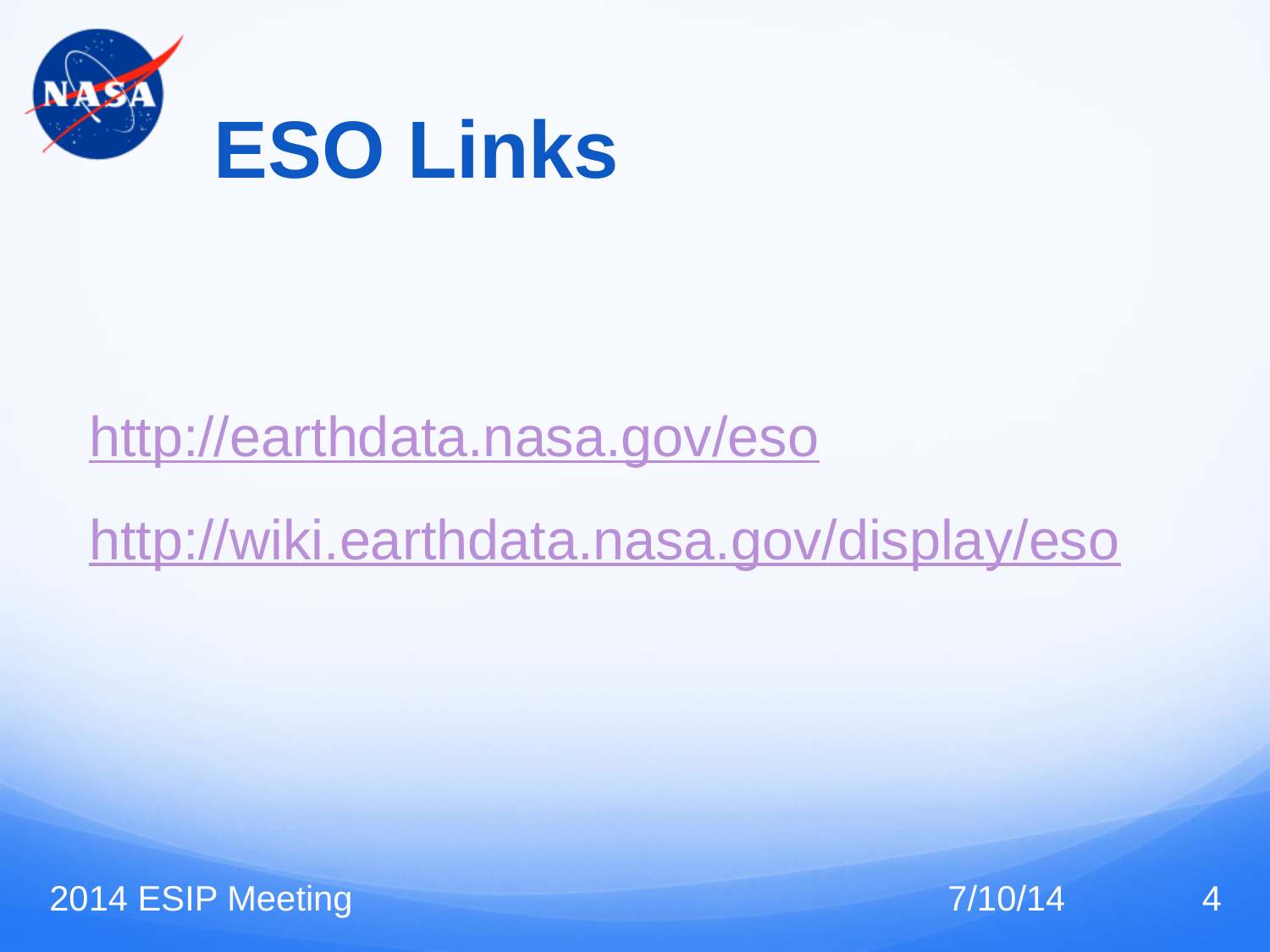

# ESO Links

http://earthdata.nasa.gov/eso
http://wiki.earthdata.nasa.gov/display/eso

2014 ESIP Meeting
7/10/14
4